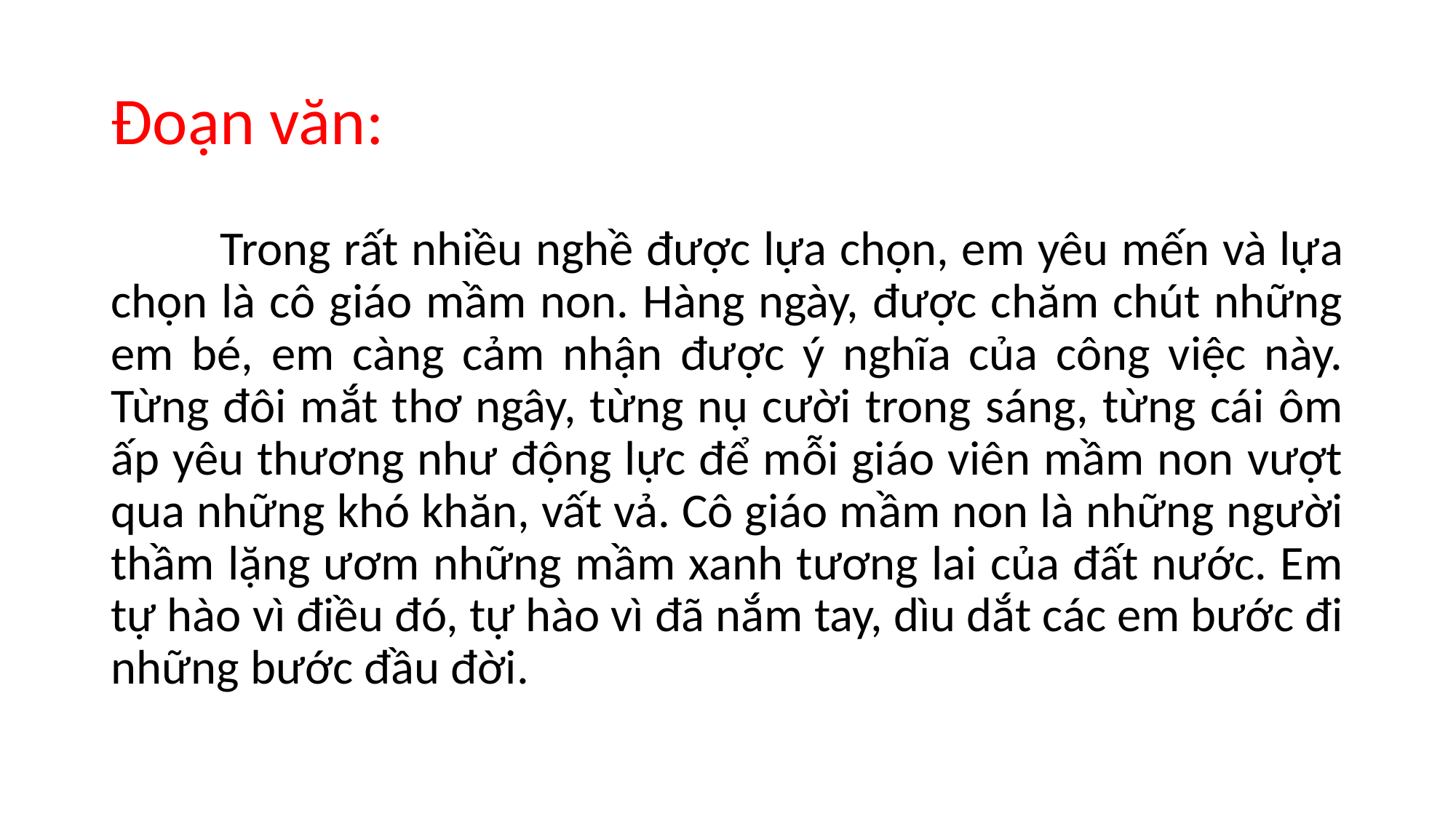

# Đoạn văn:
	Trong rất nhiều nghề được lựa chọn, em yêu mến và lựa chọn là cô giáo mầm non. Hàng ngày, được chăm chút những em bé, em càng cảm nhận được ý nghĩa của công việc này. Từng đôi mắt thơ ngây, từng nụ cười trong sáng, từng cái ôm ấp yêu thương như động lực để mỗi giáo viên mầm non vượt qua những khó khăn, vất vả. Cô giáo mầm non là những người thầm lặng ươm những mầm xanh tương lai của đất nước. Em tự hào vì điều đó, tự hào vì đã nắm tay, dìu dắt các em bước đi những bước đầu đời.